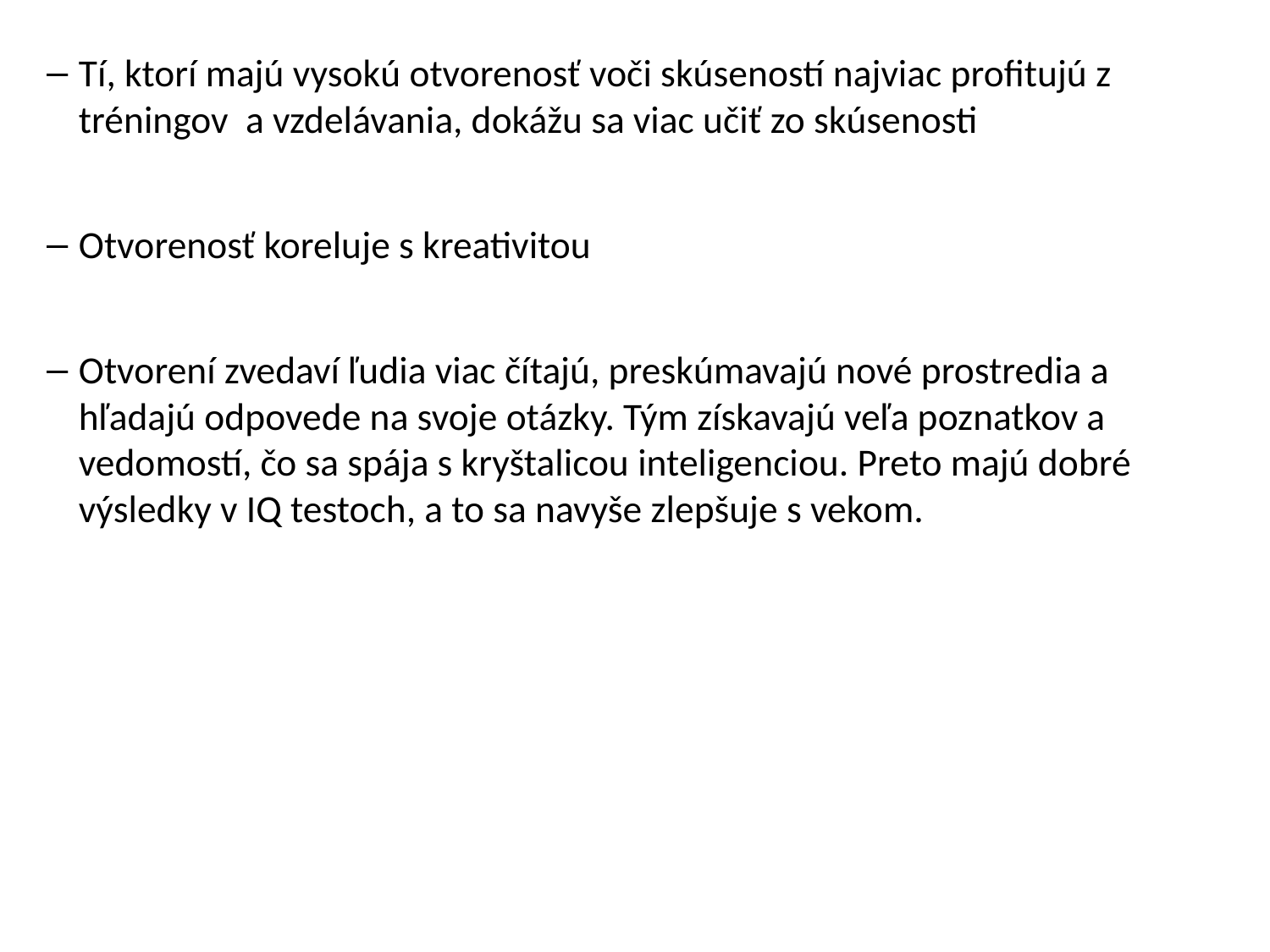

Tí, ktorí majú vysokú otvorenosť voči skúseností najviac profitujú z tréningov  a vzdelávania, dokážu sa viac učiť zo skúsenosti

Otvorenosť koreluje s kreativitou

Otvorení zvedaví ľudia viac čítajú, preskúmavajú nové prostredia a hľadajú odpovede na svoje otázky. Tým získavajú veľa poznatkov a vedomostí, čo sa spája s kryštalicou inteligenciou. Preto majú dobré výsledky v IQ testoch, a to sa navyše zlepšuje s vekom.